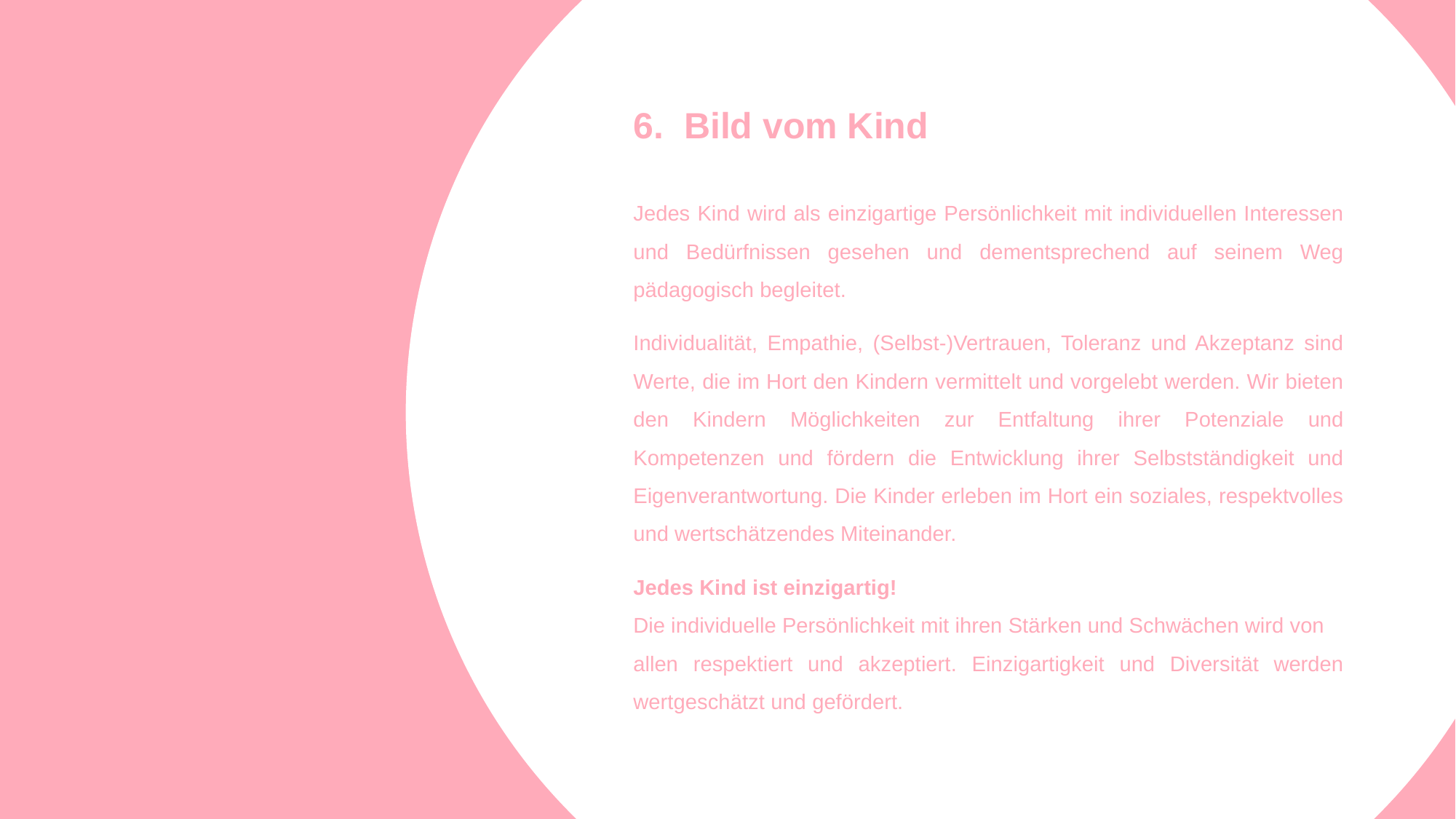

6.  Bild vom Kind
Jedes Kind wird als einzigartige Persönlichkeit mit individuellen Interessen und Bedürfnissen gesehen und dementsprechend auf seinem Weg pädagogisch begleitet.
Individualität, Empathie, (Selbst-)Vertrauen, Toleranz und Akzeptanz sind Werte, die im Hort den Kindern vermittelt und vorgelebt werden. Wir bieten den Kindern Möglichkeiten zur Entfaltung ihrer Potenziale und Kompetenzen und fördern die Entwicklung ihrer Selbstständigkeit und Eigenverantwortung. Die Kinder erleben im Hort ein soziales, respektvolles und wertschätzendes Miteinander.
Jedes Kind ist einzigartig!
Die individuelle Persönlichkeit mit ihren Stärken und Schwächen wird von
allen respektiert und akzeptiert. Einzigartigkeit und Diversität werden wertgeschätzt und gefördert.